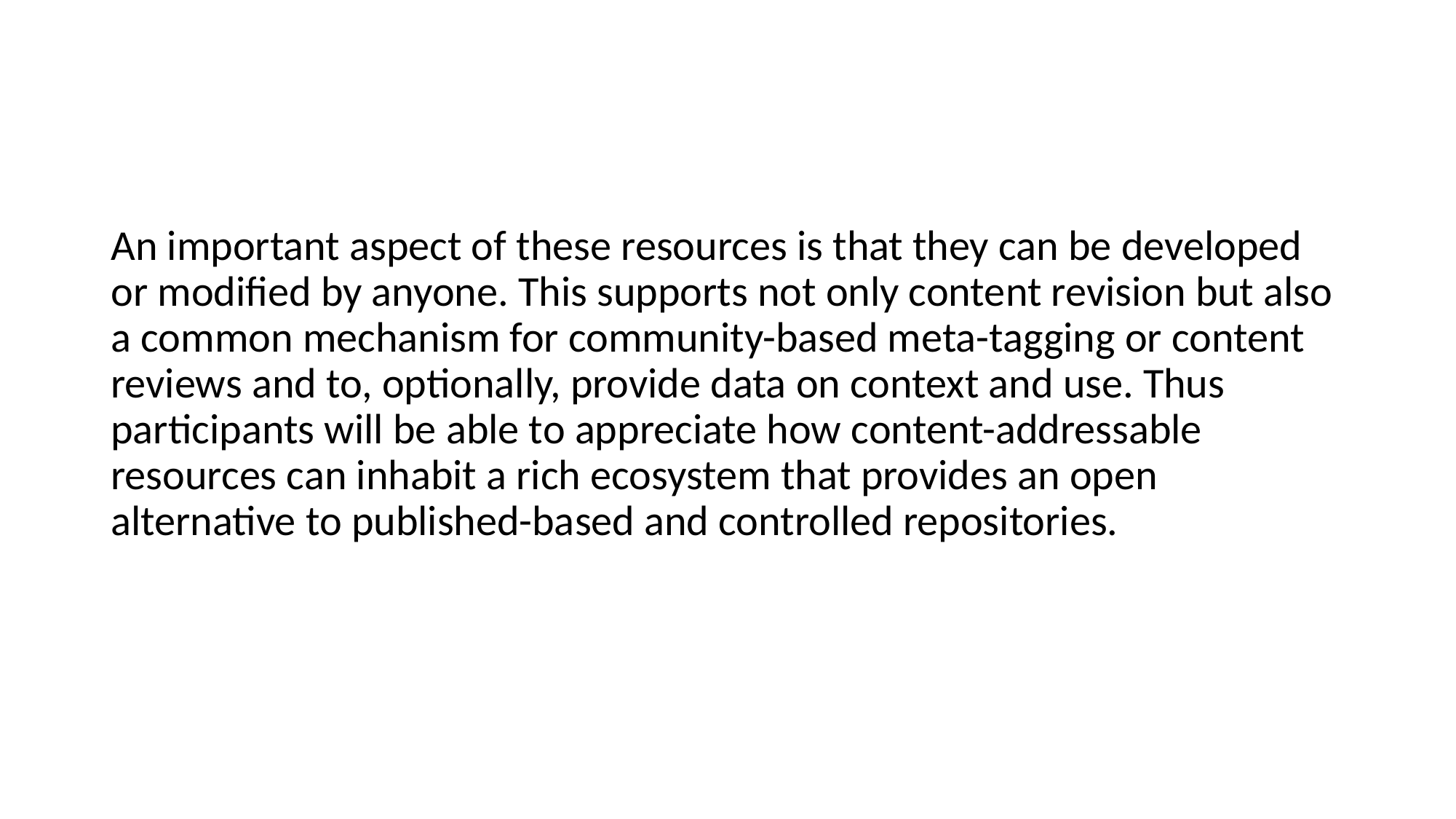

#
An important aspect of these resources is that they can be developed or modified by anyone. This supports not only content revision but also a common mechanism for community-based meta-tagging or content reviews and to, optionally, provide data on context and use. Thus participants will be able to appreciate how content-addressable resources can inhabit a rich ecosystem that provides an open alternative to published-based and controlled repositories.